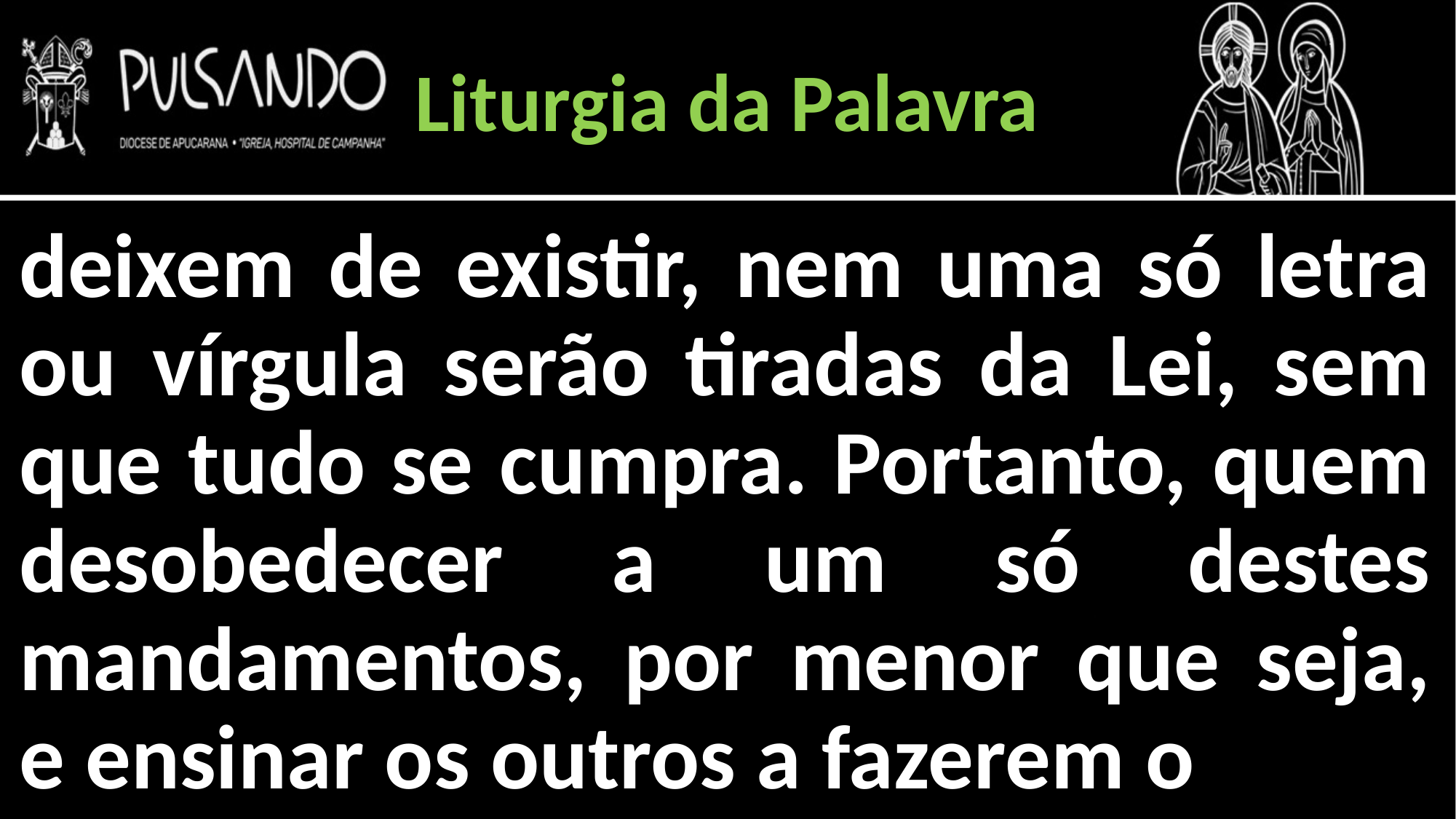

Liturgia da Palavra
deixem de existir, nem uma só letra ou vírgula serão tiradas da Lei, sem que tudo se cumpra. Portanto, quem desobedecer a um só destes mandamentos, por menor que seja, e ensinar os outros a fazerem o